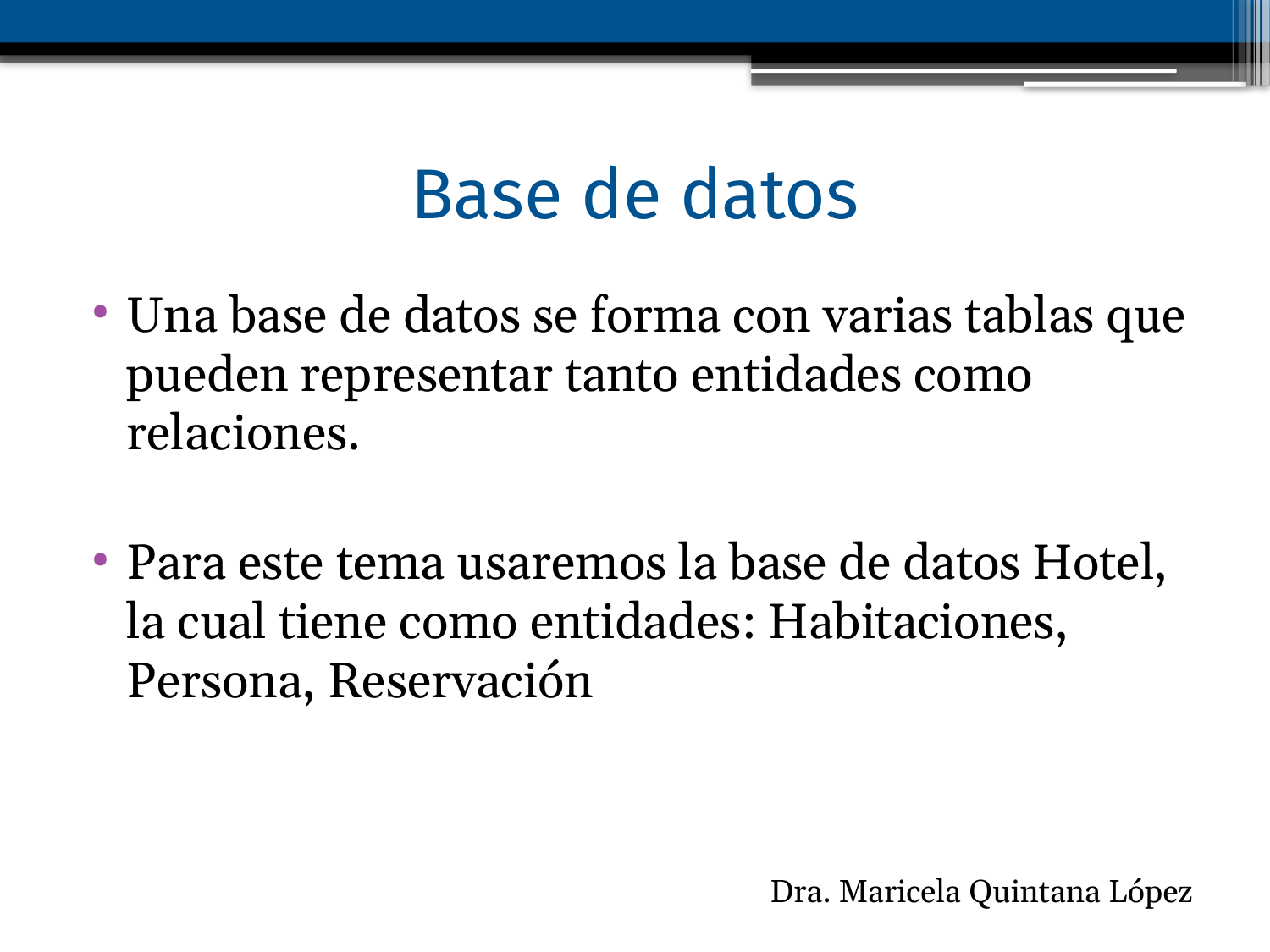

# Base de datos
Una base de datos se forma con varias tablas que pueden representar tanto entidades como relaciones.

Para este tema usaremos la base de datos Hotel, la cual tiene como entidades: Habitaciones, Persona, Reservación